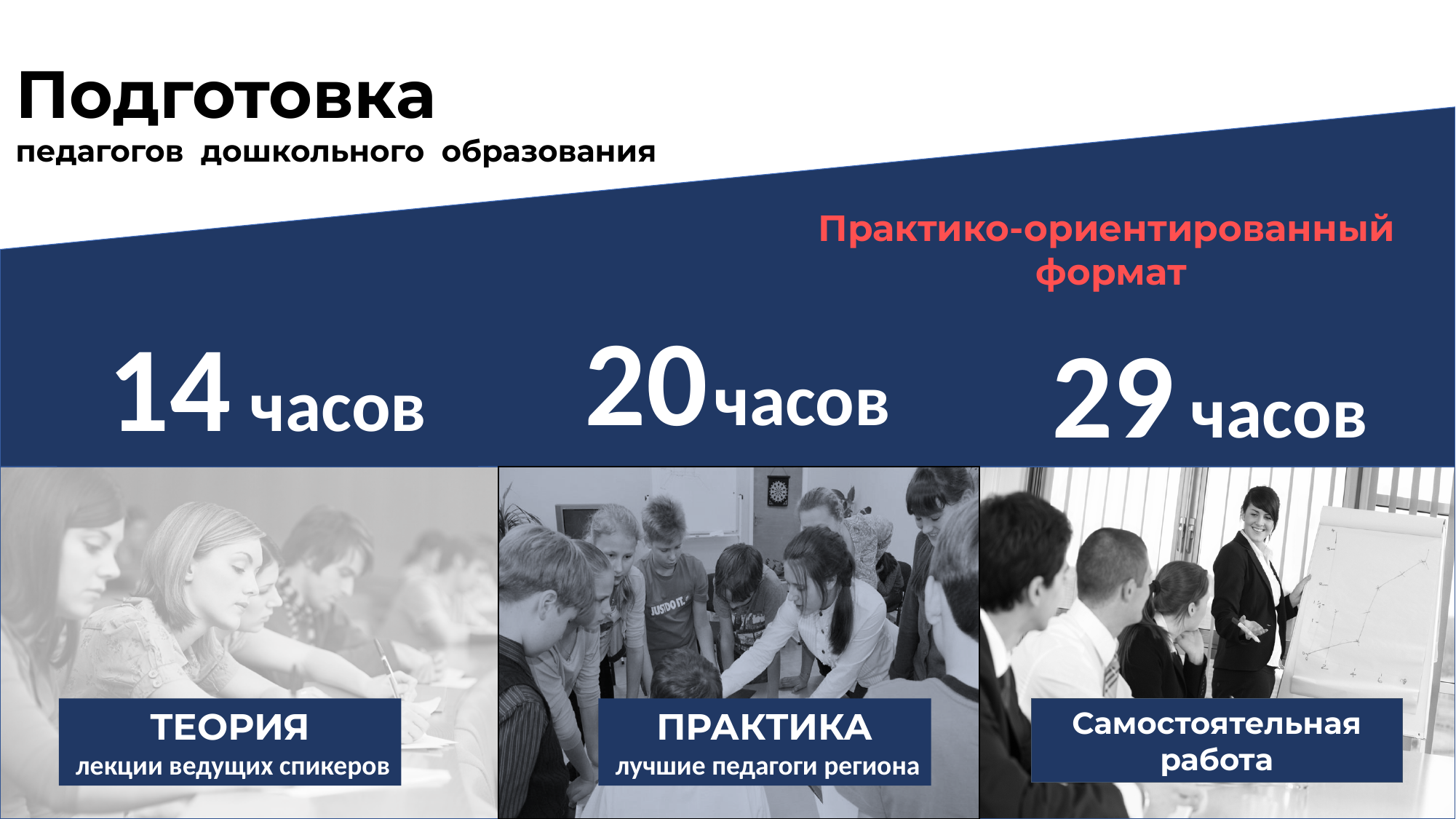

Подготовка
педагогов  дошкольного  образования

Практико-ориентированный
формат
14 часов
20 часов
29 часов

Самостоятельная работа
ТЕОРИЯ
 лекции ведущих спикеров
ПРАКТИКА
 лучшие педагоги региона